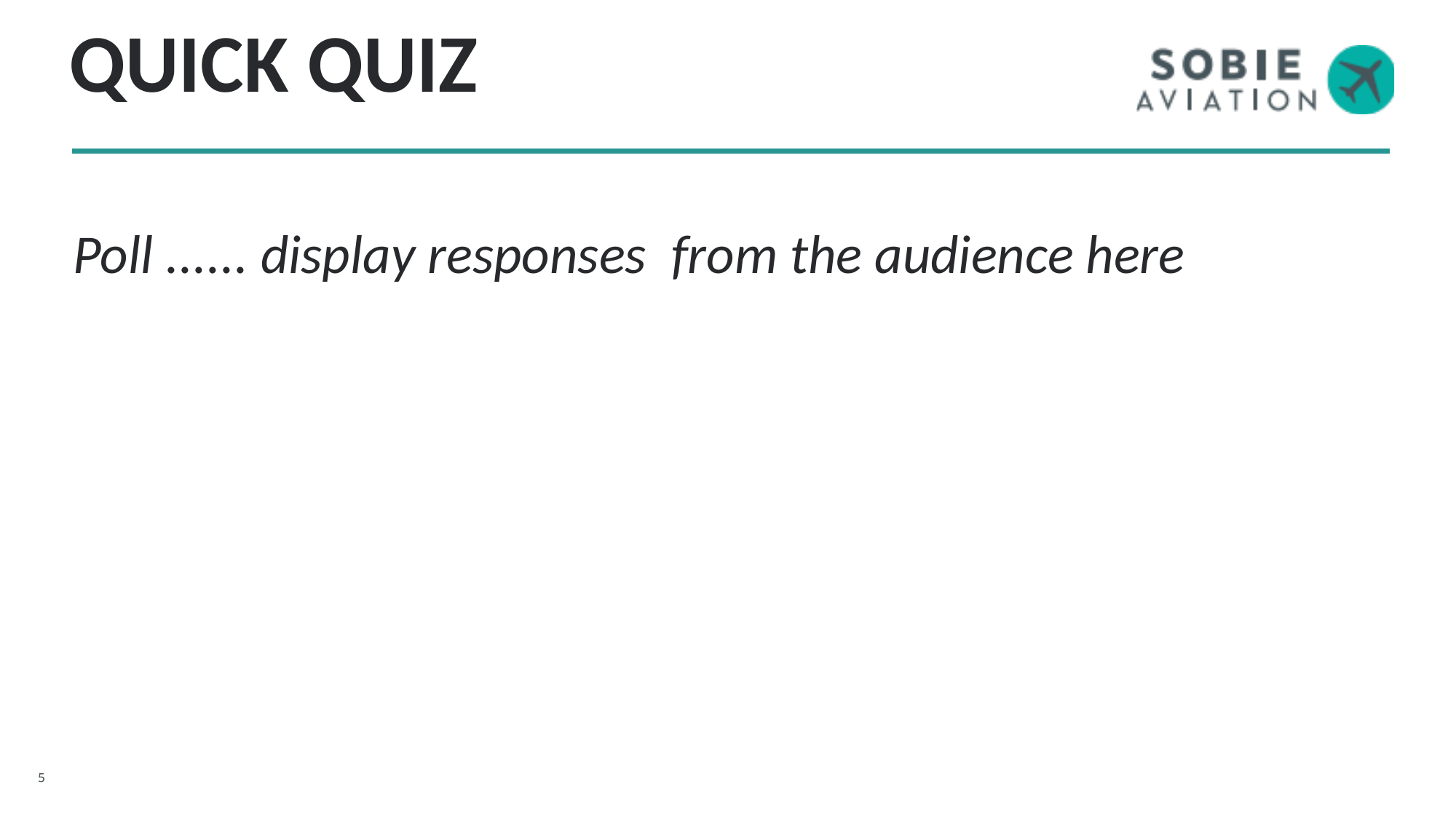

# QUICK QUIZ
Poll ...... display responses  from the audience here